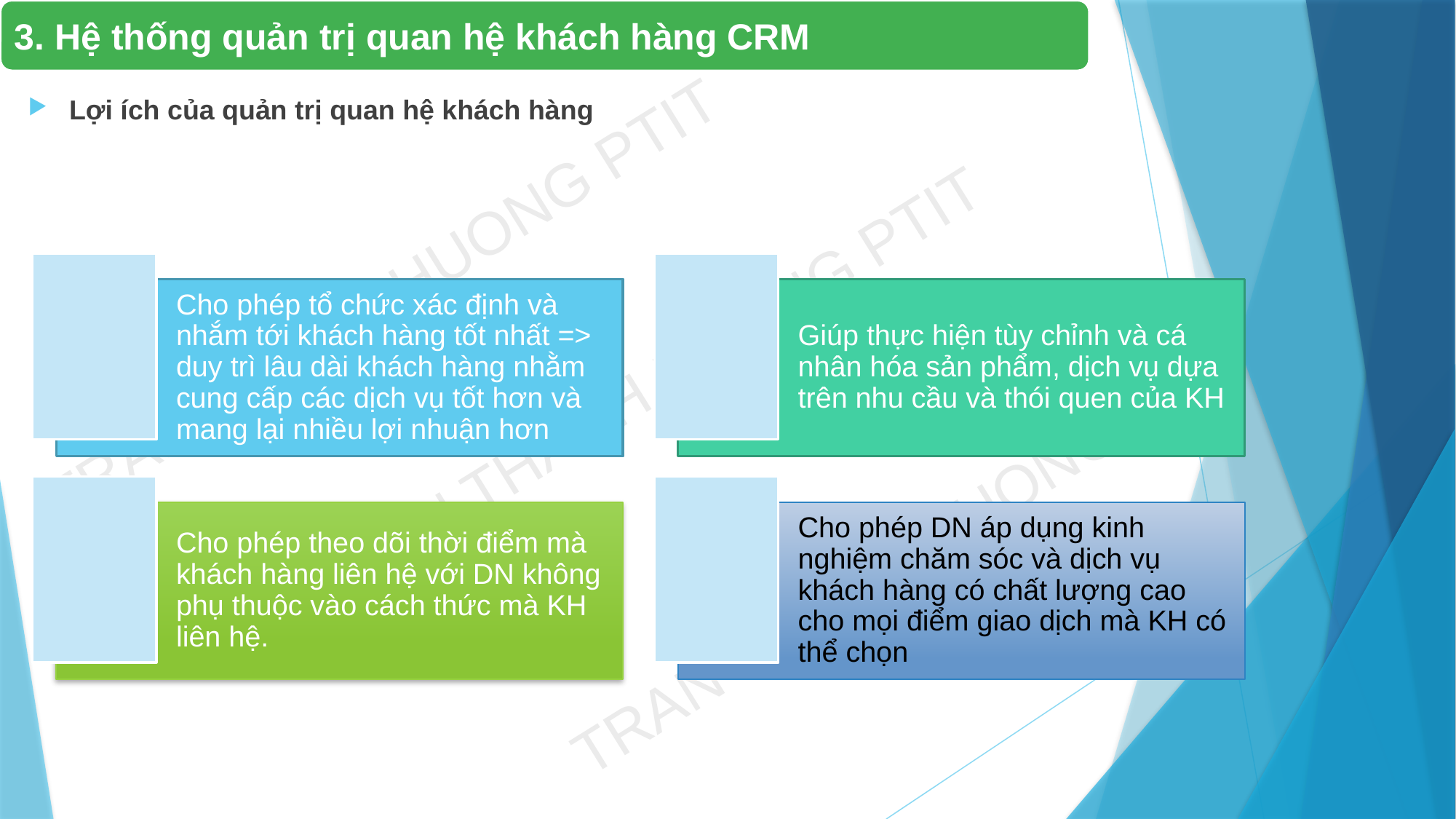

3. Hệ thống quản trị quan hệ khách hàng CRM
Lợi ích của quản trị quan hệ khách hàng

Cho phép tổ chức xác định và nhắm tới khách hàng tốt nhất => duy trì lâu dài khách hàng nhằm cung cấp các dịch vụ tốt hơn và mang lại nhiều lợi nhuận hơn
Giúp thực hiện tùy chỉnh và cá nhân hóa sản phẩm, dịch vụ dựa trên nhu cầu và thói quen của KH
Cho phép theo dõi thời điểm mà khách hàng liên hệ với DN không phụ thuộc vào cách thức mà KH liên hệ.
Cho phép DN áp dụng kinh nghiệm chăm sóc và dịch vụ khách hàng có chất lượng cao cho mọi điểm giao dịch mà KH có thể chọn